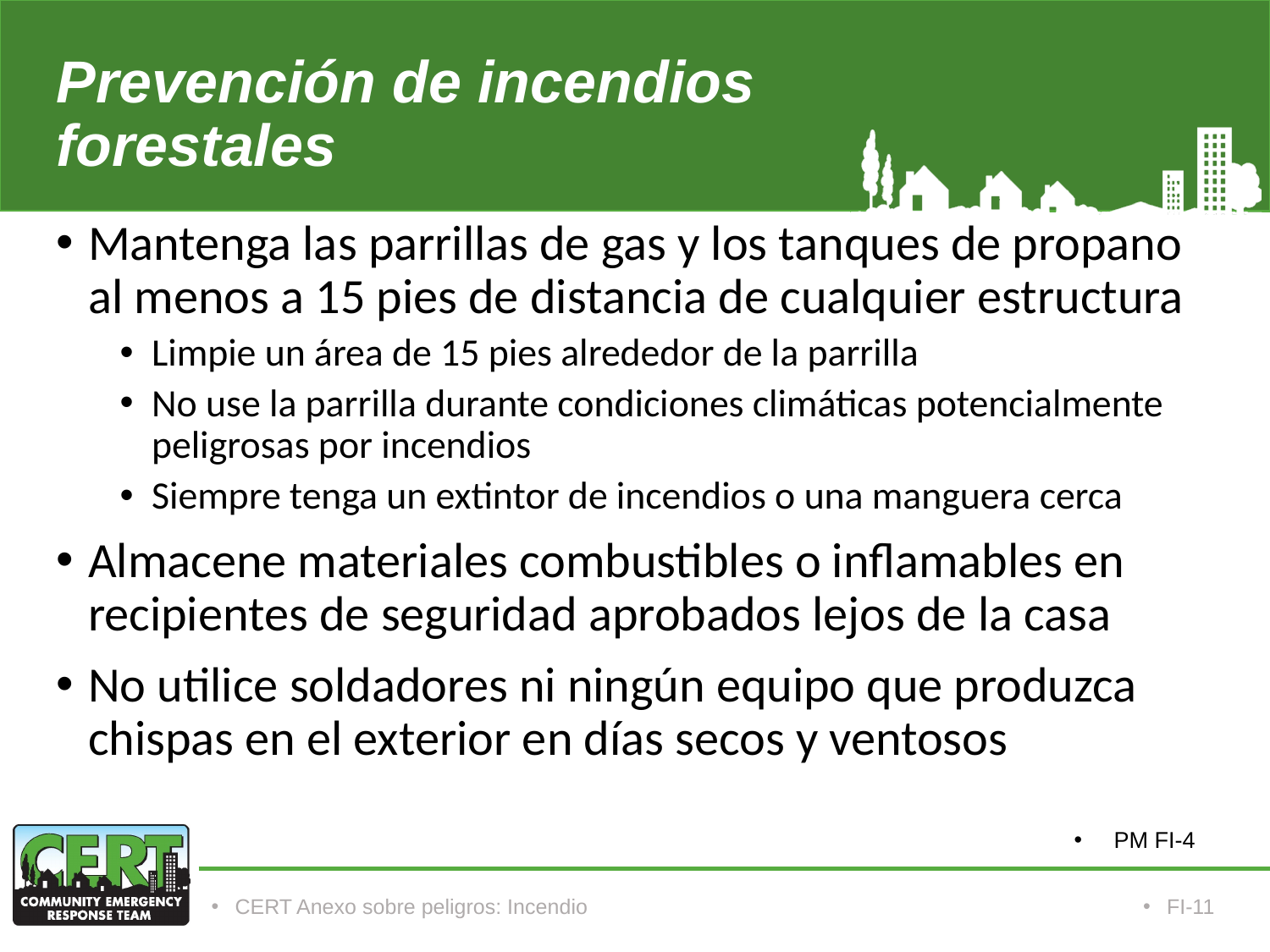

# Prevención de incendios forestales
Mantenga las parrillas de gas y los tanques de propano al menos a 15 pies de distancia de cualquier estructura
Limpie un área de 15 pies alrededor de la parrilla
No use la parrilla durante condiciones climáticas potencialmente peligrosas por incendios
Siempre tenga un extintor de incendios o una manguera cerca
Almacene materiales combustibles o inflamables en recipientes de seguridad aprobados lejos de la casa
No utilice soldadores ni ningún equipo que produzca chispas en el exterior en días secos y ventosos
PM FI-4
CERT Anexo sobre peligros: Incendio
FI-11